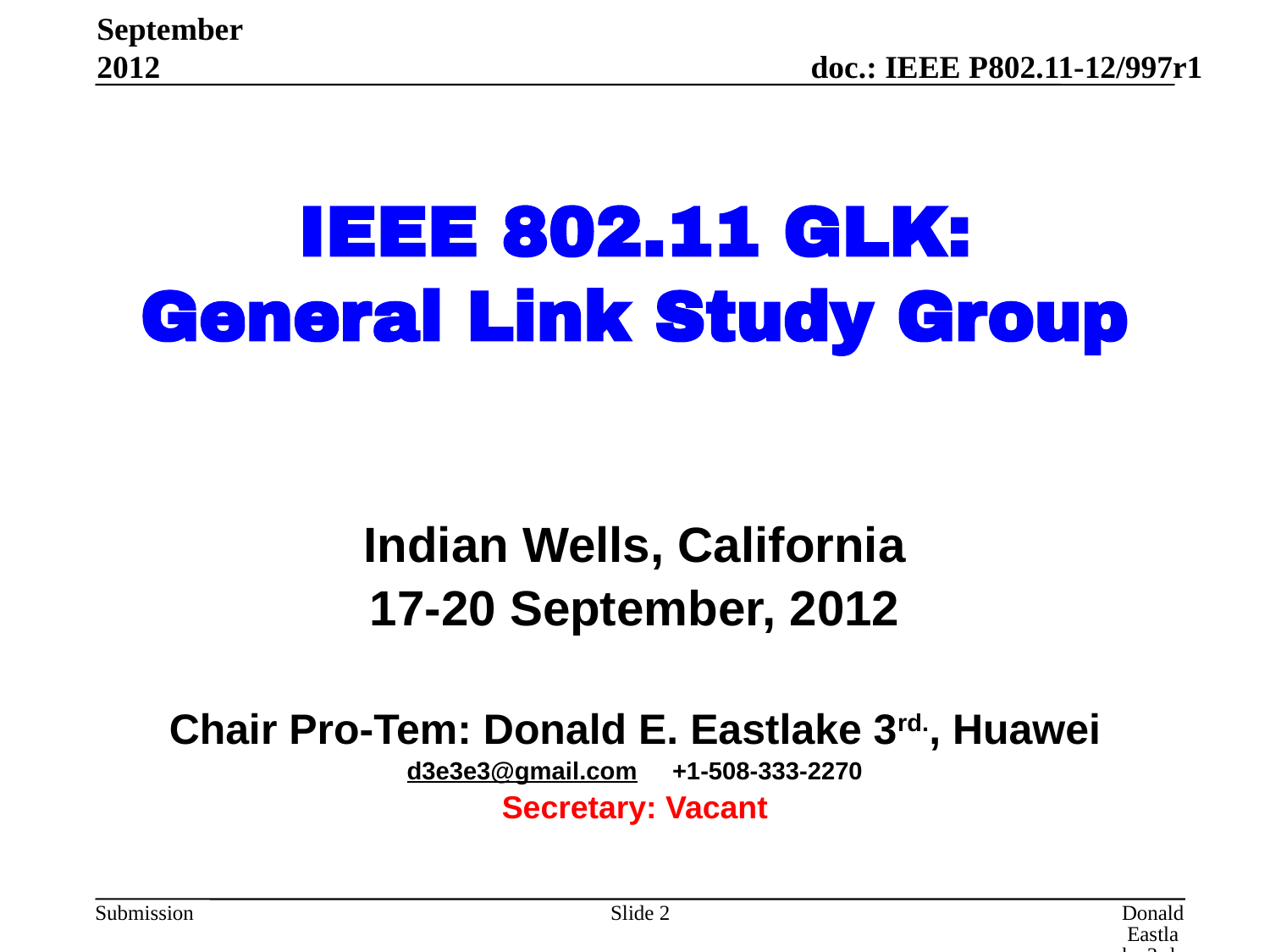

September 2012
# IEEE 802.11 GLK: General Link Study Group

Indian Wells, California
17-20 September, 2012

Chair Pro-Tem: Donald E. Eastlake 3rd., Huawei
d3e3e3@gmail.com     +1-508-333-2270
Secretary: Vacant
Slide 2
Donald Eastlake 3rd, Huawei Technologies